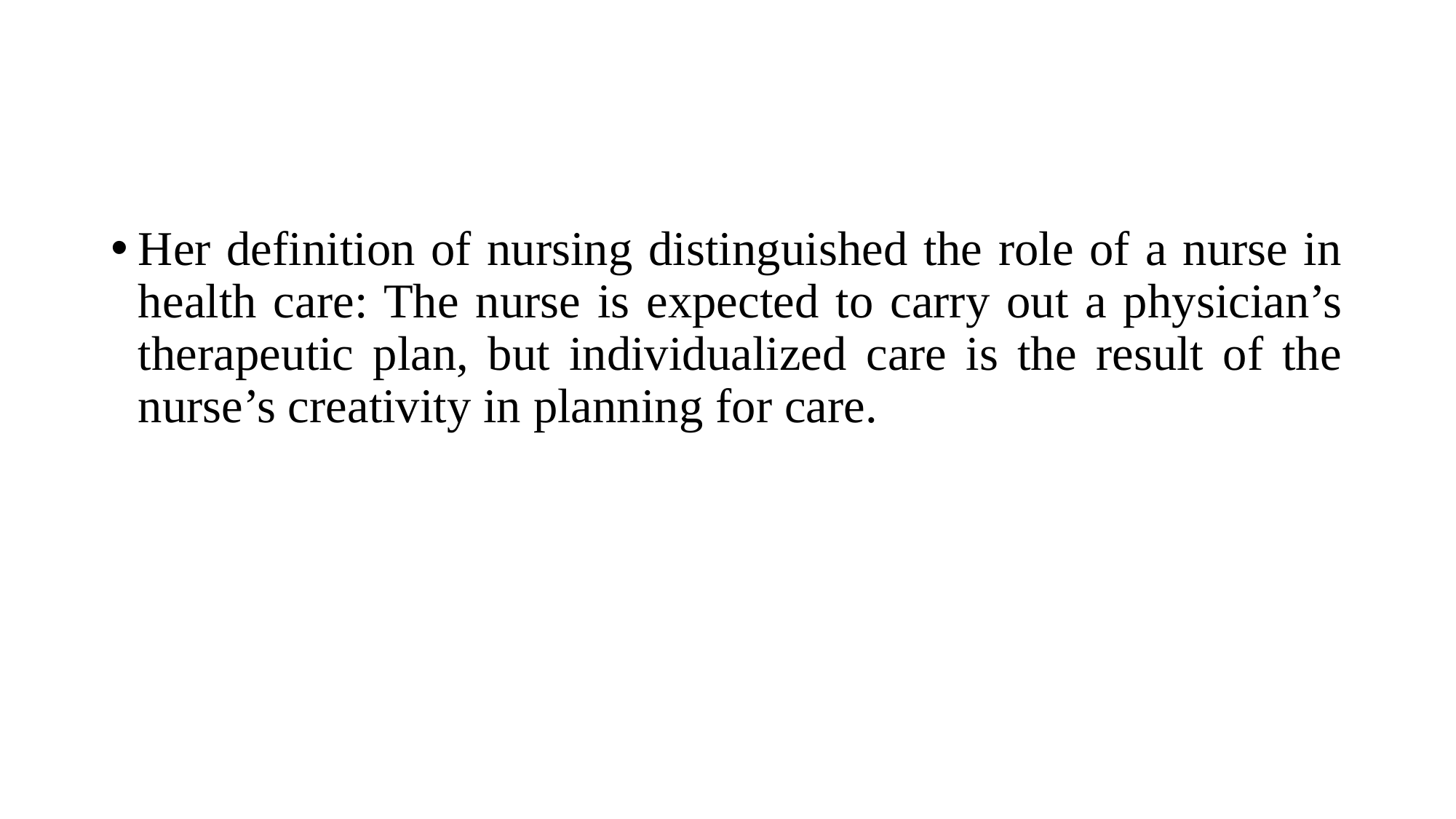

Her definition of nursing distinguished the role of a nurse in health care: The nurse is expected to carry out a physician’s therapeutic plan, but individualized care is the result of the nurse’s creativity in planning for care.